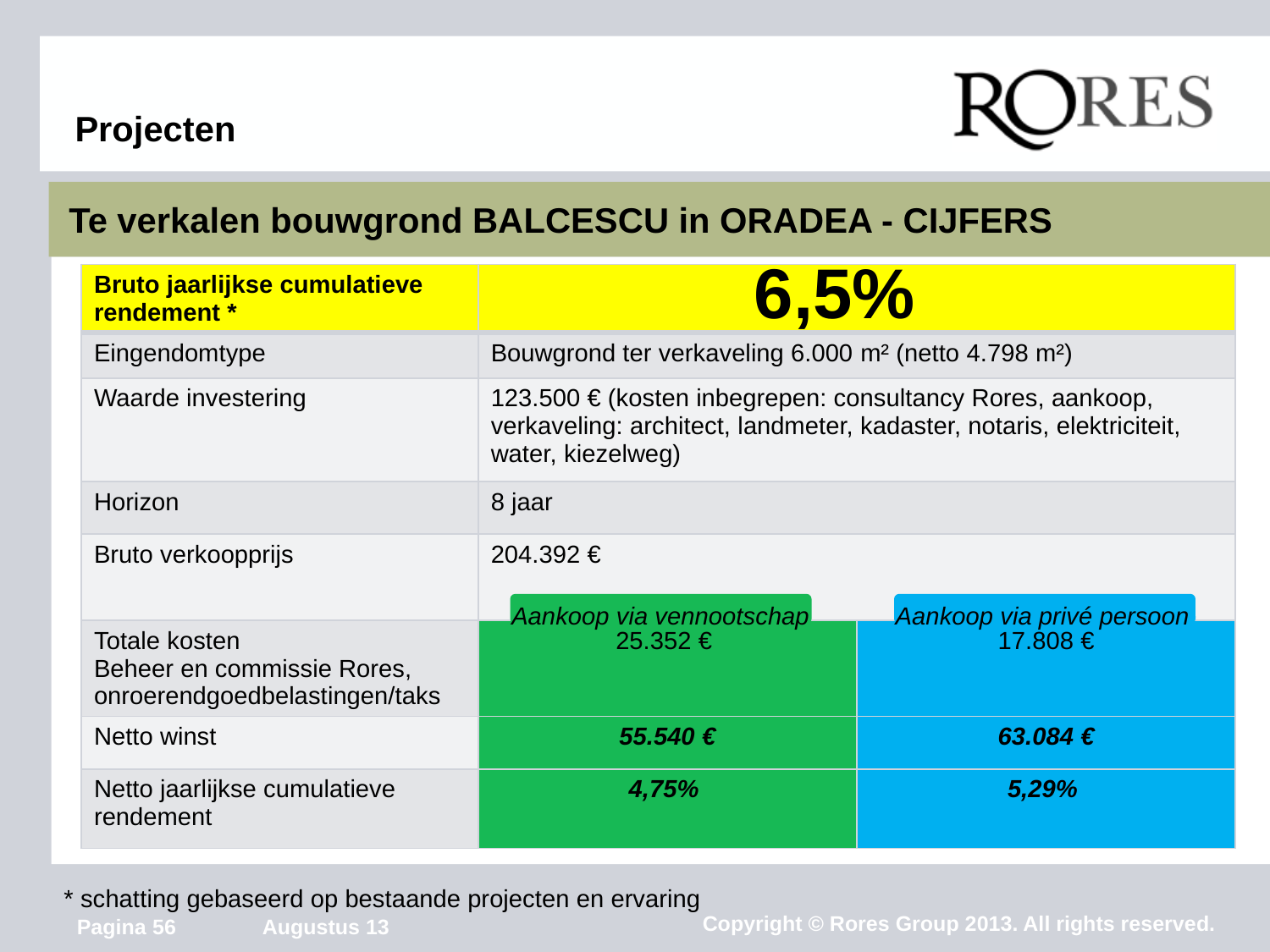

# Projecten
Te verkalen bouwgrond BALCESCU in ORADEA - CIJFERS

| Bruto jaarlijkse cumulatieve rendement \* |  |  |
| --- | --- | --- |
| Eingendomtype | Bouwgrond ter verkaveling 6.000 m² (netto 4.798 m²) |  |
| Waarde investering | 123.500 € (kosten inbegrepen: consultancy Rores, aankoop, verkaveling: architect, landmeter, kadaster, notaris, elektriciteit, water, kiezelweg) |  |
| Horizon | 8 jaar |  |
| Bruto verkoopprijs | 204.392 € |  |
| Totale kosten Beheer en commissie Rores, onroerendgoedbelastingen/taks | 25.352 € | 17.808 € |
| Netto winst | 55.540 € | 63.084 € |
| Netto jaarlijkse cumulatieve rendement | 4,75% | 5,29% |
6,5%
Aankoop via vennootschap
Aankoop via privé persoon
* schatting gebaseerd op bestaande projecten en ervaring